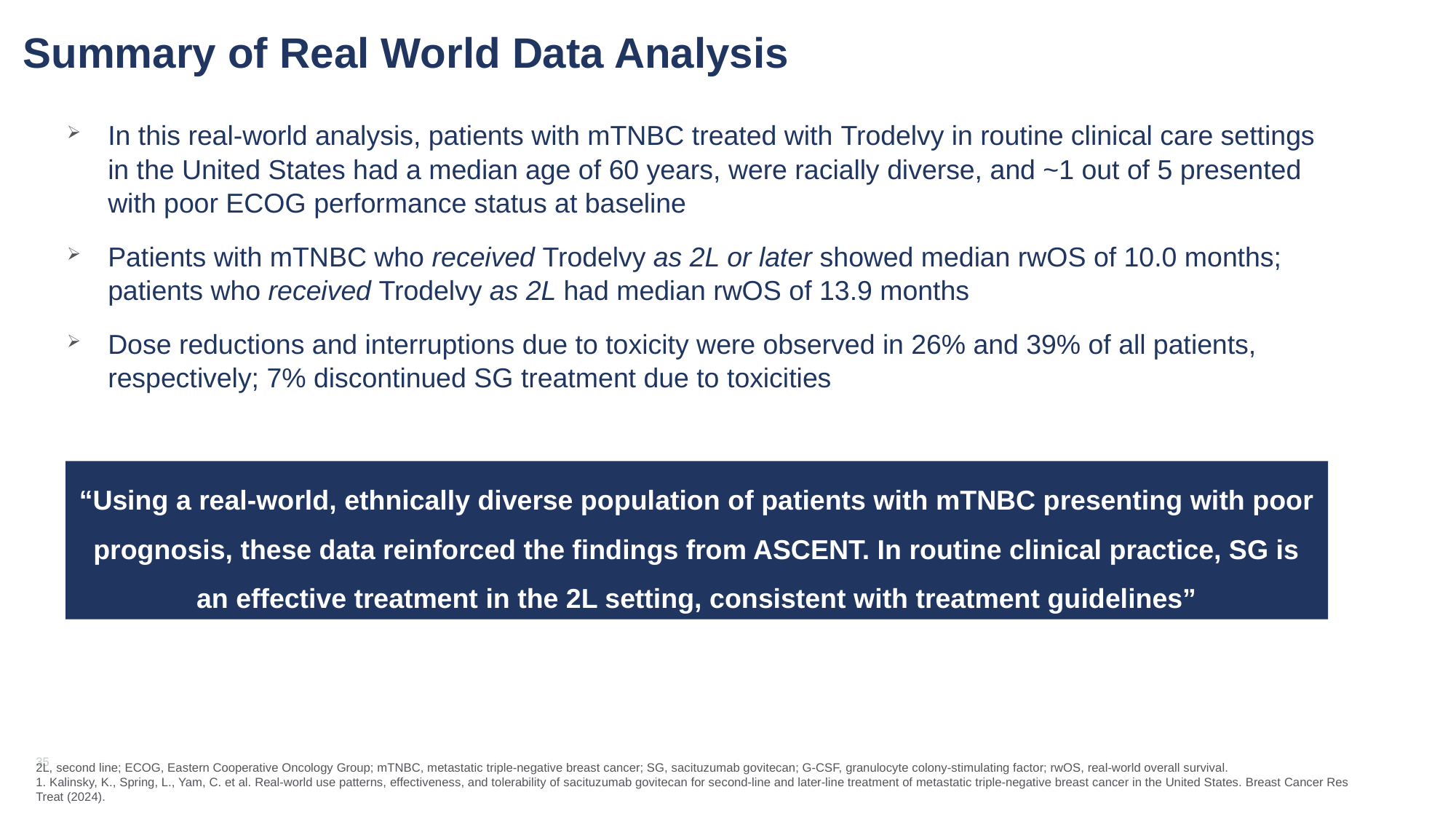

# Summary of Real World Data Analysis
In this real-world analysis, patients with mTNBC treated with Trodelvy in routine clinical care settings in the United States had a median age of 60 years, were racially diverse, and ~1 out of 5 presented with poor ECOG performance status at baseline
Patients with mTNBC who received Trodelvy as 2L or later showed median rwOS of 10.0 months; patients who received Trodelvy as 2L had median rwOS of 13.9 months
Dose reductions and interruptions due to toxicity were observed in 26% and 39% of all patients, respectively; 7% discontinued SG treatment due to toxicities

“Using a real-world, ethnically diverse population of patients with mTNBC presenting with poor prognosis, these data reinforced the findings from ASCENT. In routine clinical practice, SG is an effective treatment in the 2L setting, consistent with treatment guidelines”
35
2L, second line; ECOG, Eastern Cooperative Oncology Group; mTNBC, metastatic triple-negative breast cancer; SG, sacituzumab govitecan; G-CSF, granulocyte colony-stimulating factor; rwOS, real-world overall survival.
1. Kalinsky, K., Spring, L., Yam, C. et al. Real-world use patterns, effectiveness, and tolerability of sacituzumab govitecan for second-line and later-line treatment of metastatic triple-negative breast cancer in the United States. Breast Cancer Res Treat (2024).
35